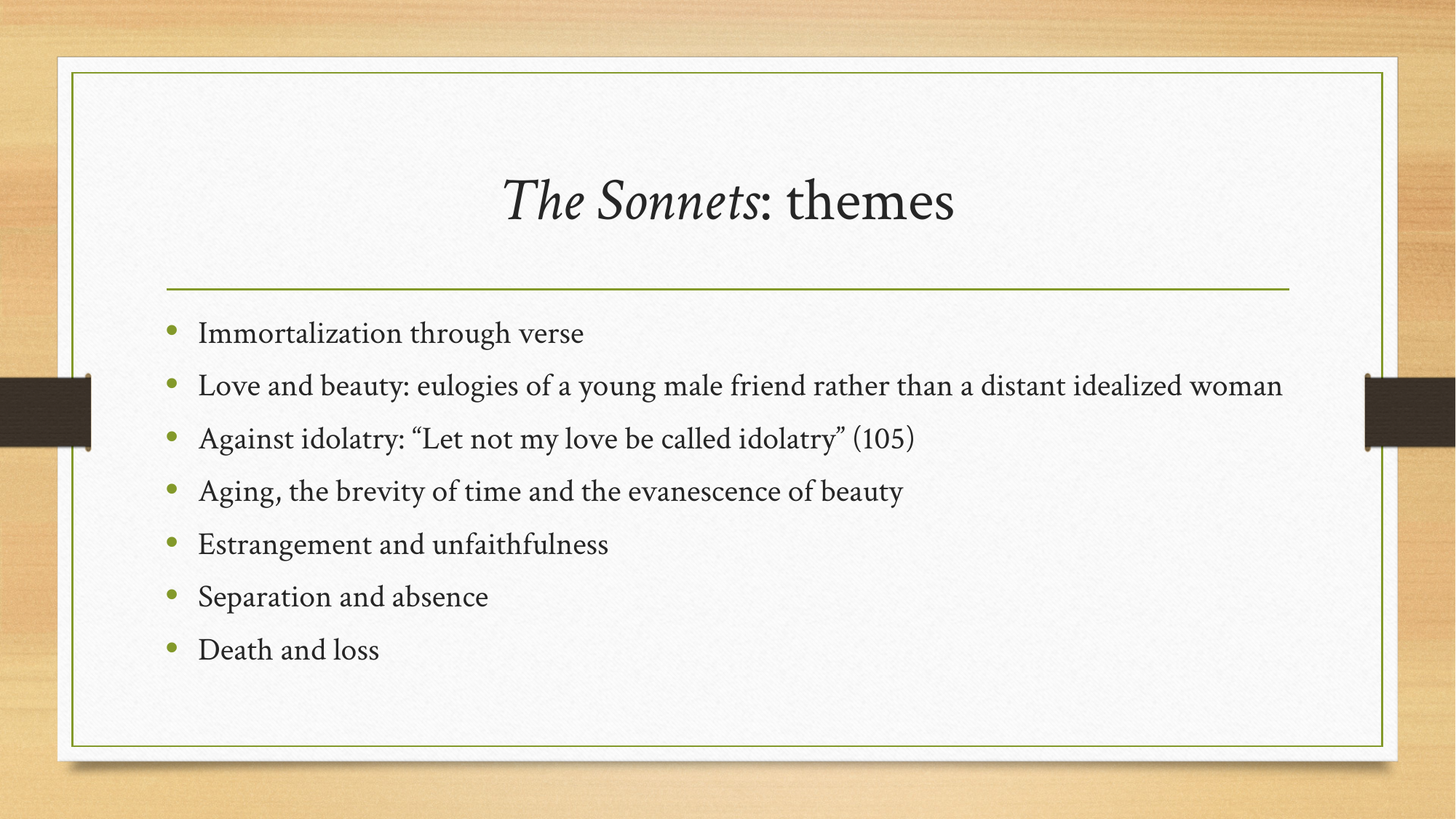

# The Sonnets: themes
Immortalization through verse
Love and beauty: eulogies of a young male friend rather than a distant idealized woman
Against idolatry: “Let not my love be called idolatry” (105)
Aging, the brevity of time and the evanescence of beauty
Estrangement and unfaithfulness
Separation and absence
Death and loss